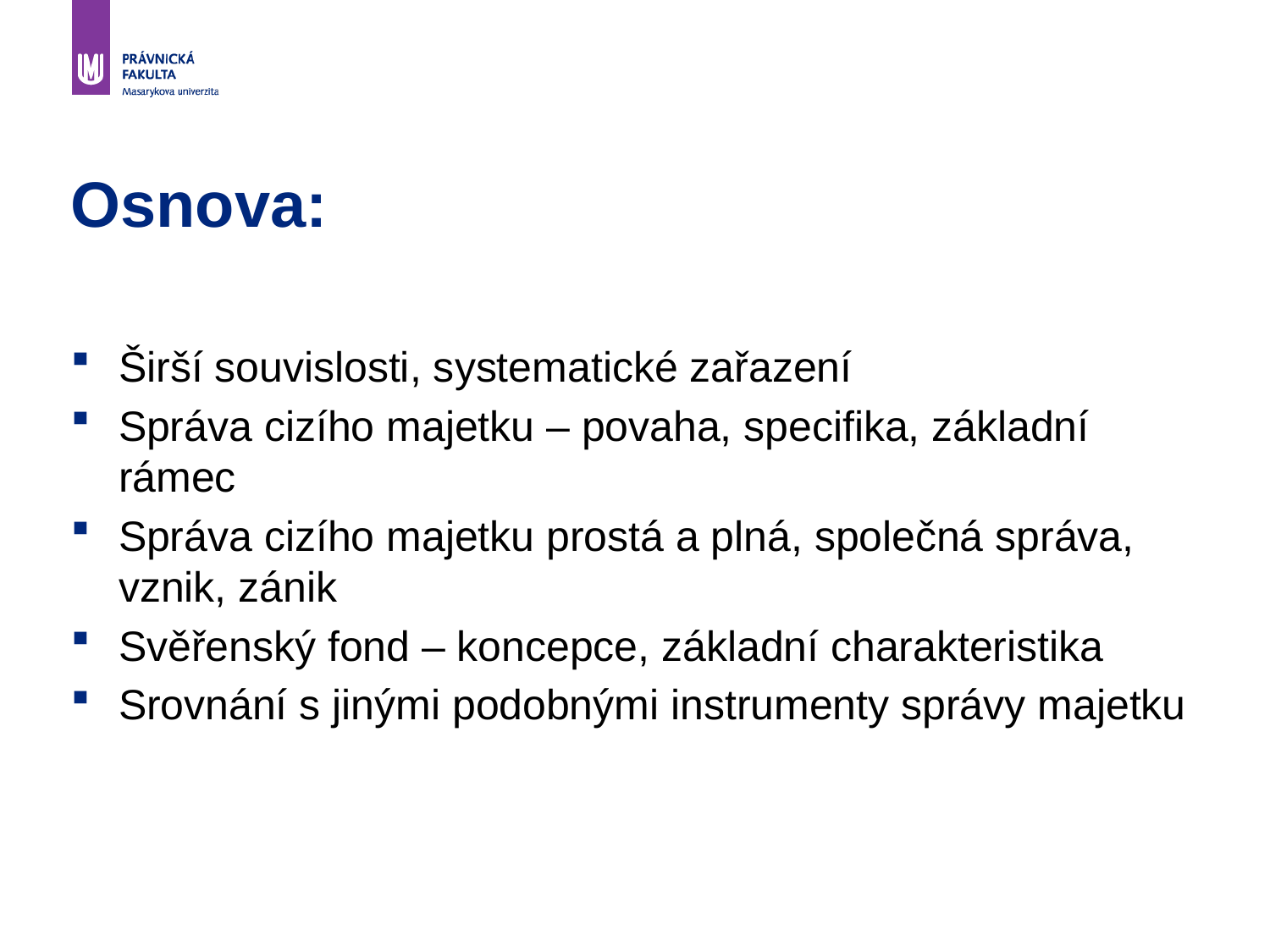

# Osnova:

Širší souvislosti, systematické zařazení
Správa cizího majetku – povaha, specifika, základní rámec
Správa cizího majetku prostá a plná, společná správa, vznik, zánik
Svěřenský fond – koncepce, základní charakteristika
Srovnání s jinými podobnými instrumenty správy majetku